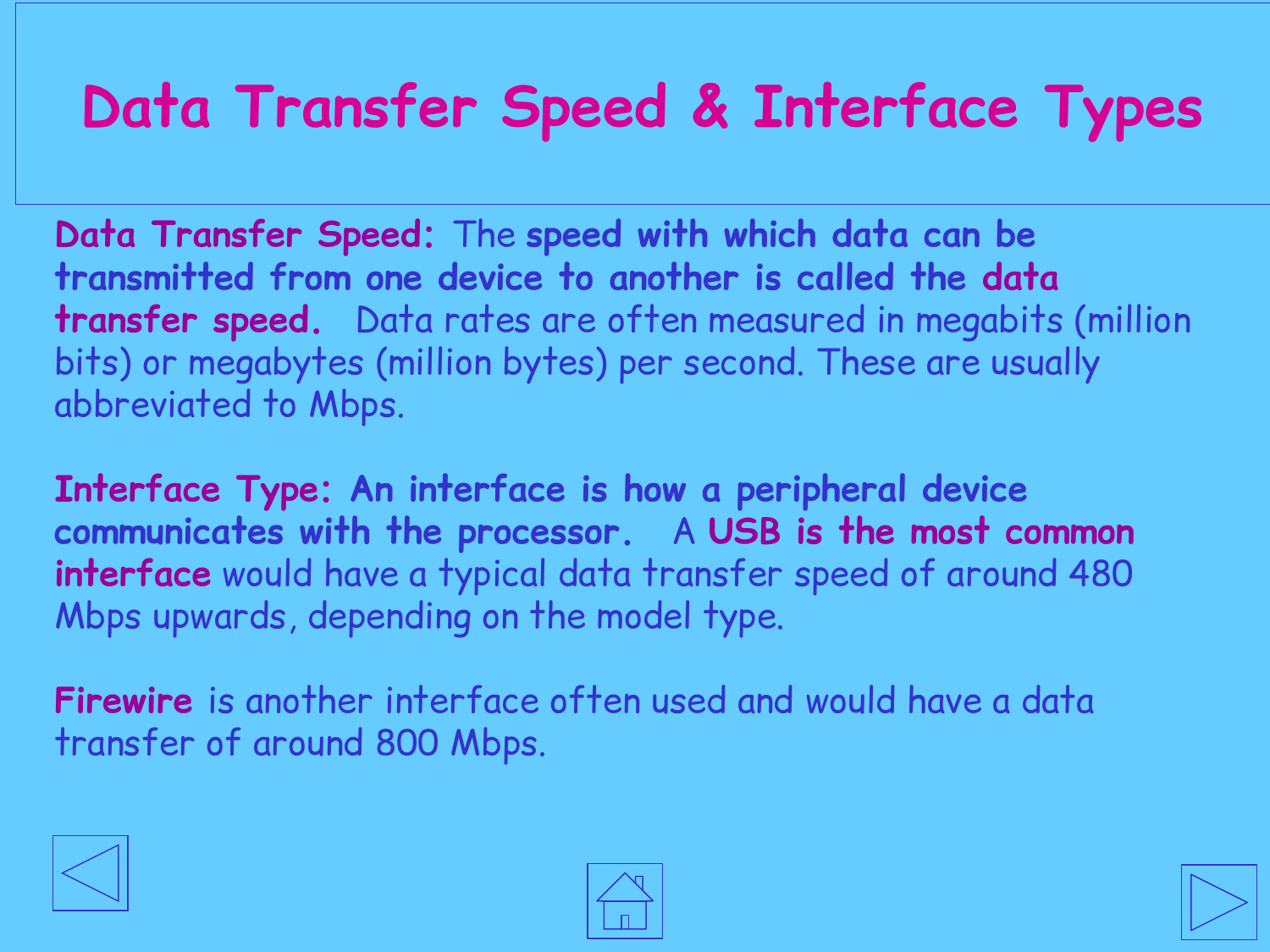

# Data Transfer Speed & Interface Types
Data Transfer Speed: The speed with which data can be transmitted from one device to another is called the data transfer speed.  Data rates are often measured in megabits (million bits) or megabytes (million bytes) per second. These are usually abbreviated to Mbps.

Interface Type: An interface is how a peripheral device communicates with the processor.   A USB is the most common interface would have a typical data transfer speed of around 480 Mbps upwards, depending on the model type.

Firewire is another interface often used and would have a data transfer of around 800 Mbps.